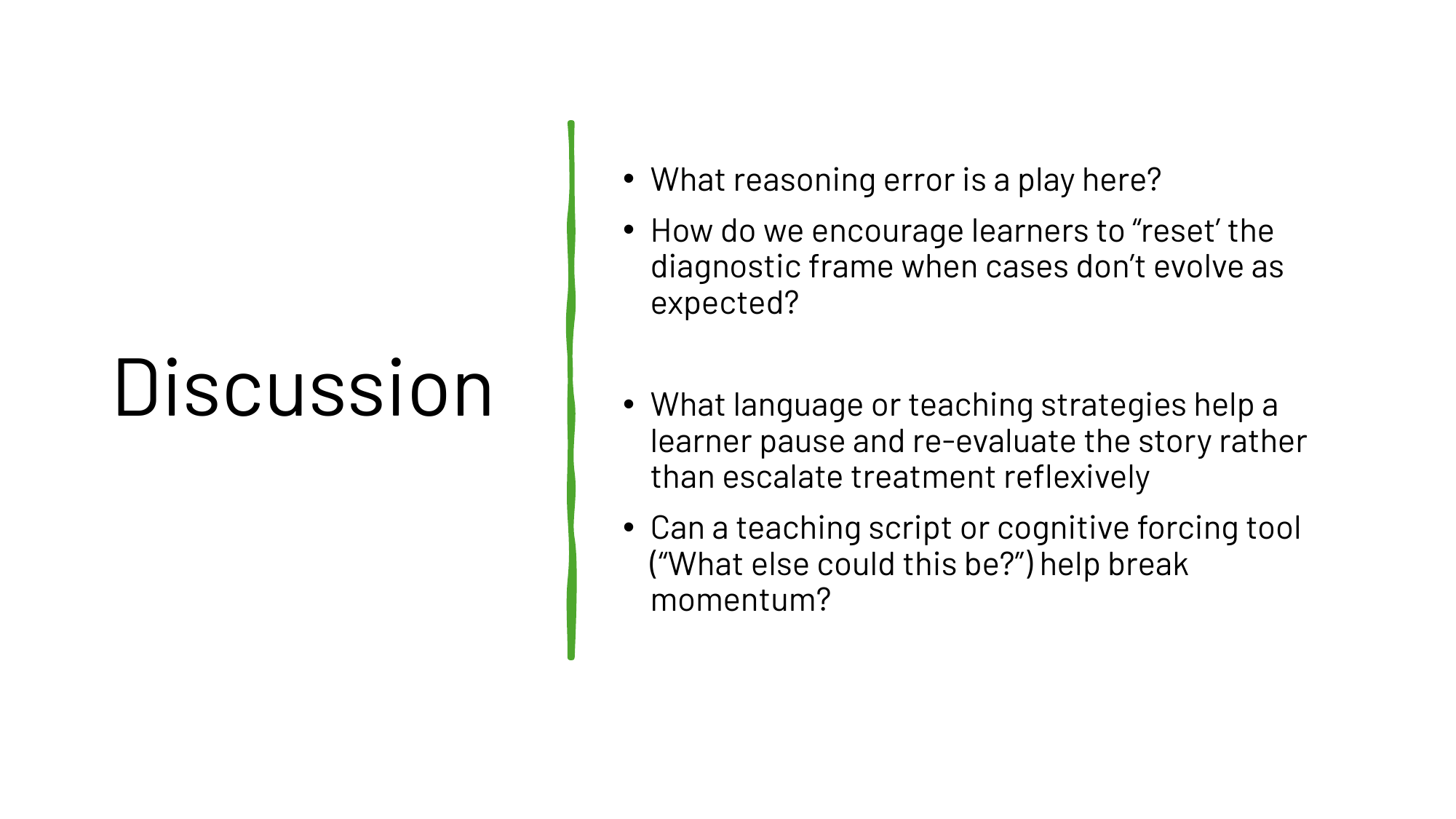

# Discussion
What reasoning error is a play here?
How do we encourage learners to “reset’ the diagnostic frame when cases don’t evolve as expected?

What language or teaching strategies help a learner pause and re-evaluate the story rather than escalate treatment reflexively
Can a teaching script or cognitive forcing tool (“What else could this be?”) help break momentum?